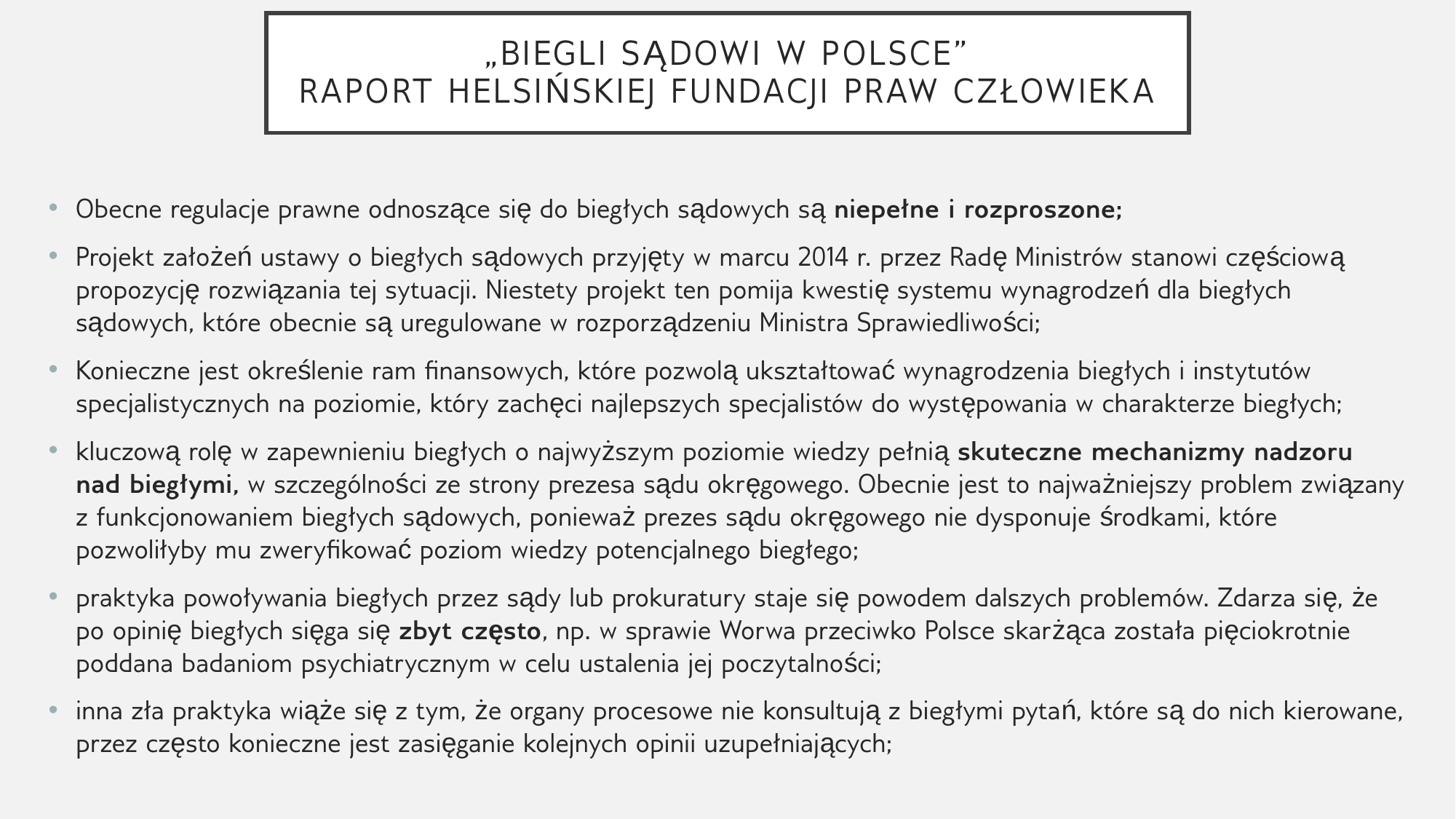

# „Biegli sądowi w Polsce” raport Helsińskiej Fundacji Praw Człowieka
Obecne regulacje prawne odnoszące się do biegłych sądowych są niepełne i rozproszone;
Projekt założeń ustawy o biegłych sądowych przyjęty w marcu 2014 r. przez Radę Ministrów stanowi częściową propozycję rozwiązania tej sytuacji. Niestety projekt ten pomija kwestię systemu wynagrodzeń dla biegłych sądowych, które obecnie są uregulowane w rozporządzeniu Ministra Sprawiedliwości;
Konieczne jest określenie ram finansowych, które pozwolą ukształtować wynagrodzenia biegłych i instytutów specjalistycznych na poziomie, który zachęci najlepszych specjalistów do występowania w charakterze biegłych;
kluczową rolę w zapewnieniu biegłych o najwyższym poziomie wiedzy pełnią skuteczne mechanizmy nadzoru nad biegłymi, w szczególności ze strony prezesa sądu okręgowego. Obecnie jest to najważniejszy problem związany z funkcjonowaniem biegłych sądowych, ponieważ prezes sądu okręgowego nie dysponuje środkami, które pozwoliłyby mu zweryfikować poziom wiedzy potencjalnego biegłego;
praktyka powoływania biegłych przez sądy lub prokuratury staje się powodem dalszych problemów. Zdarza się, że po opinię biegłych sięga się zbyt często, np. w sprawie Worwa przeciwko Polsce skarżąca została pięciokrotnie poddana badaniom psychiatrycznym w celu ustalenia jej poczytalności;
inna zła praktyka wiąże się z tym, że organy procesowe nie konsultują z biegłymi pytań, które są do nich kierowane, przez często konieczne jest zasięganie kolejnych opinii uzupełniających;